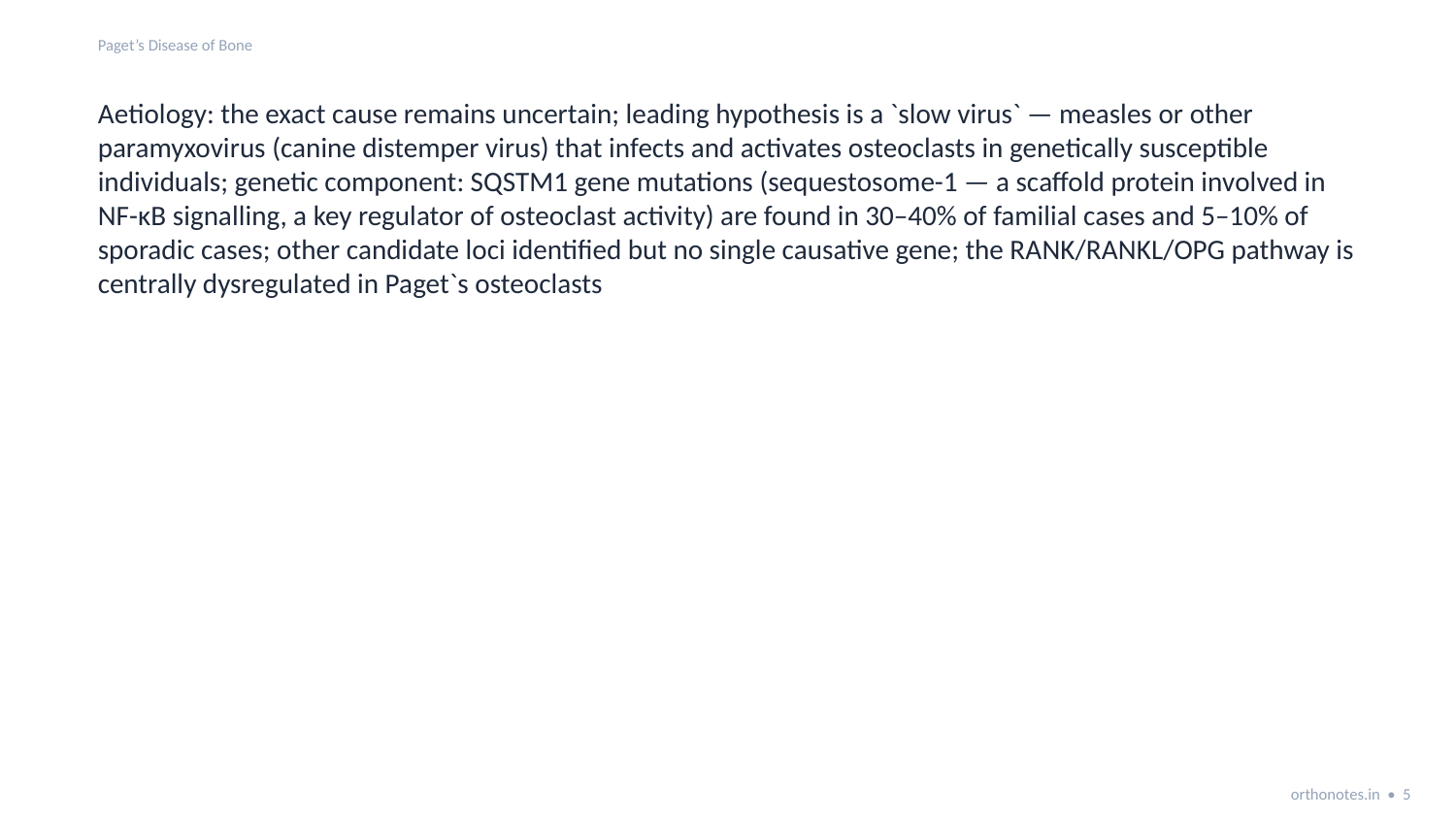

Paget’s Disease of Bone
Aetiology: the exact cause remains uncertain; leading hypothesis is a `slow virus` — measles or other paramyxovirus (canine distemper virus) that infects and activates osteoclasts in genetically susceptible individuals; genetic component: SQSTM1 gene mutations (sequestosome-1 — a scaffold protein involved in NF-κB signalling, a key regulator of osteoclast activity) are found in 30–40% of familial cases and 5–10% of sporadic cases; other candidate loci identified but no single causative gene; the RANK/RANKL/OPG pathway is centrally dysregulated in Paget`s osteoclasts
orthonotes.in  •  5